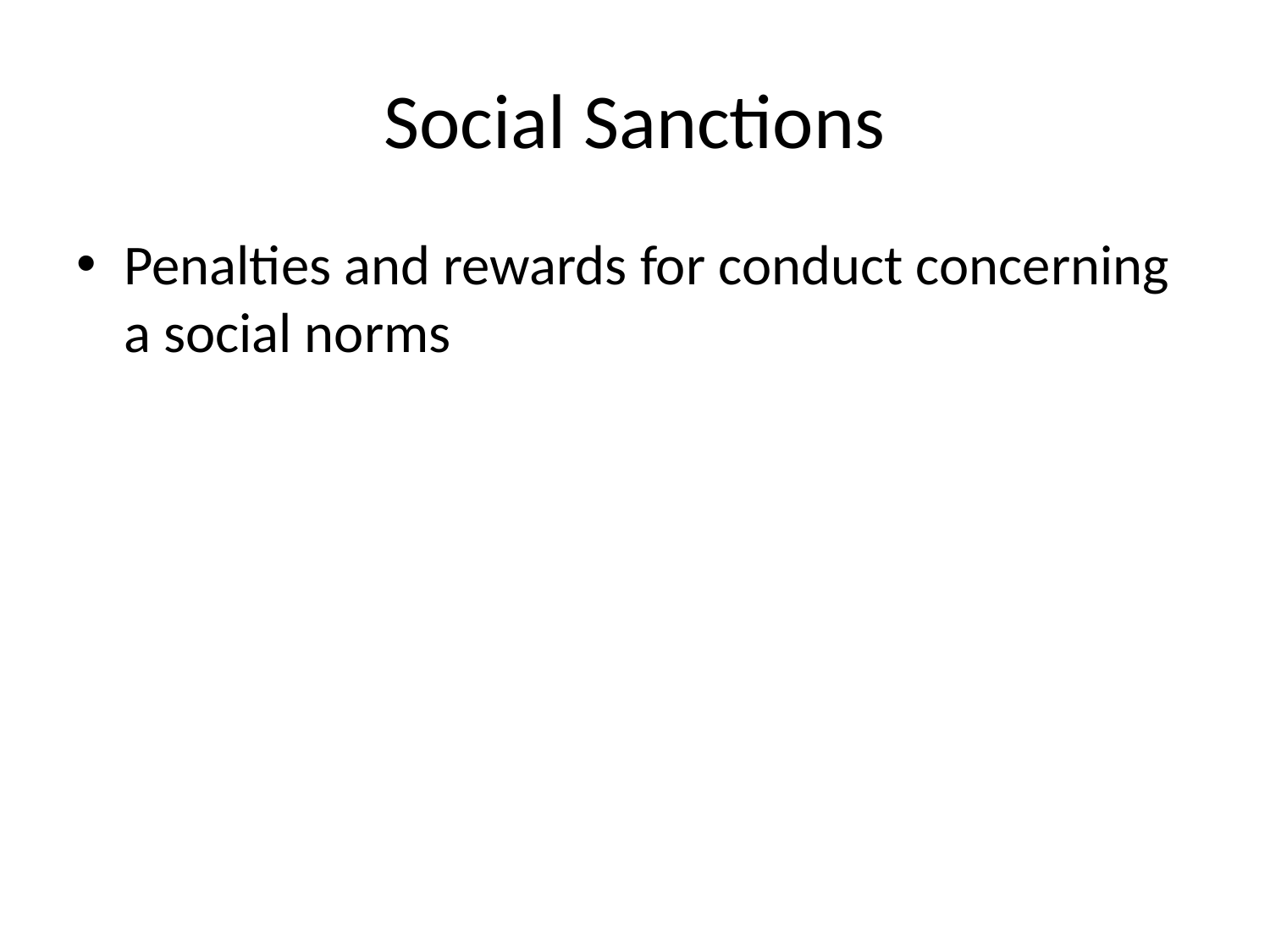

# Social Sanctions
Penalties and rewards for conduct concerning a social norms